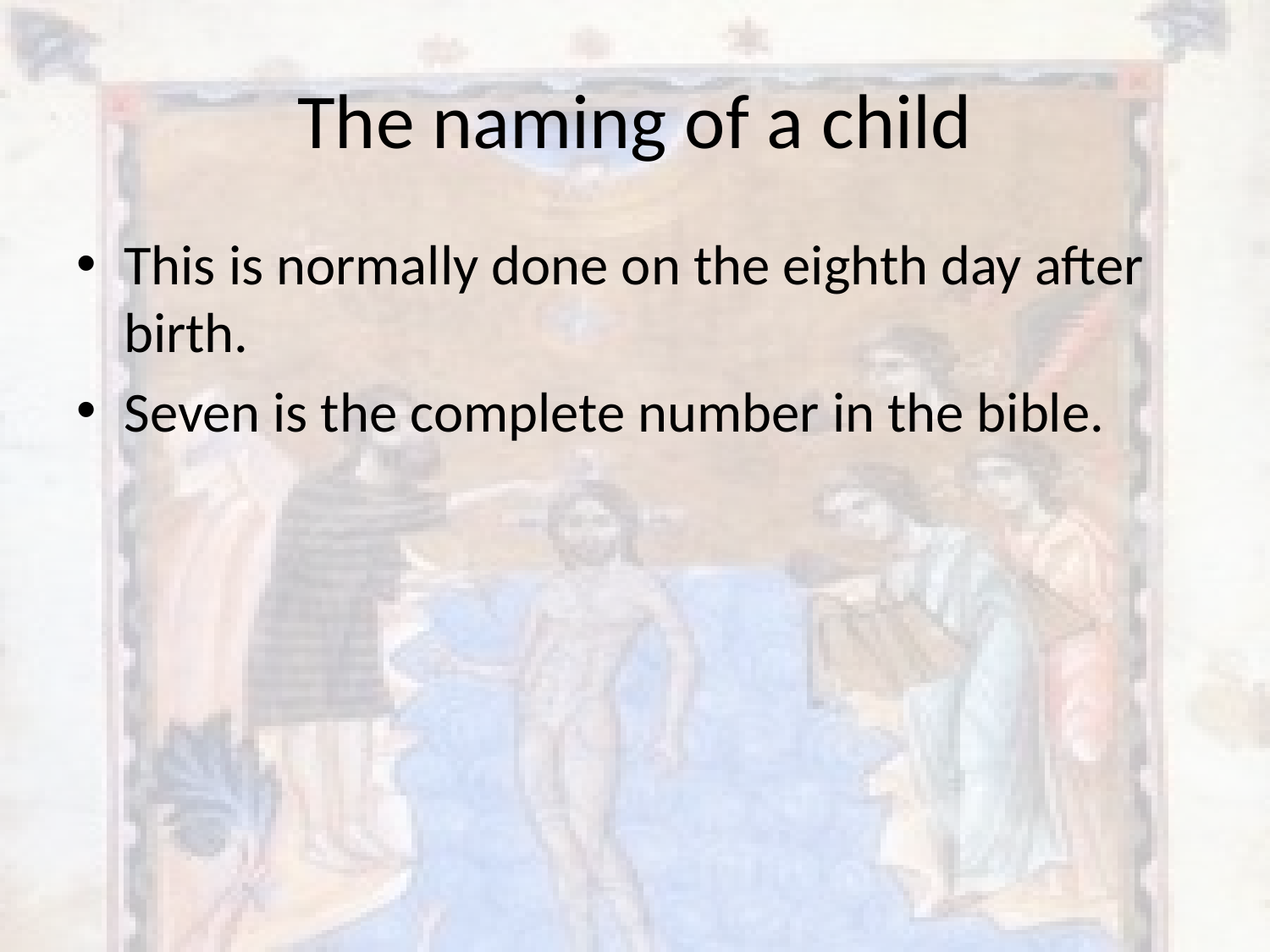

# The naming of a child
This is normally done on the eighth day after birth.
Seven is the complete number in the bible.